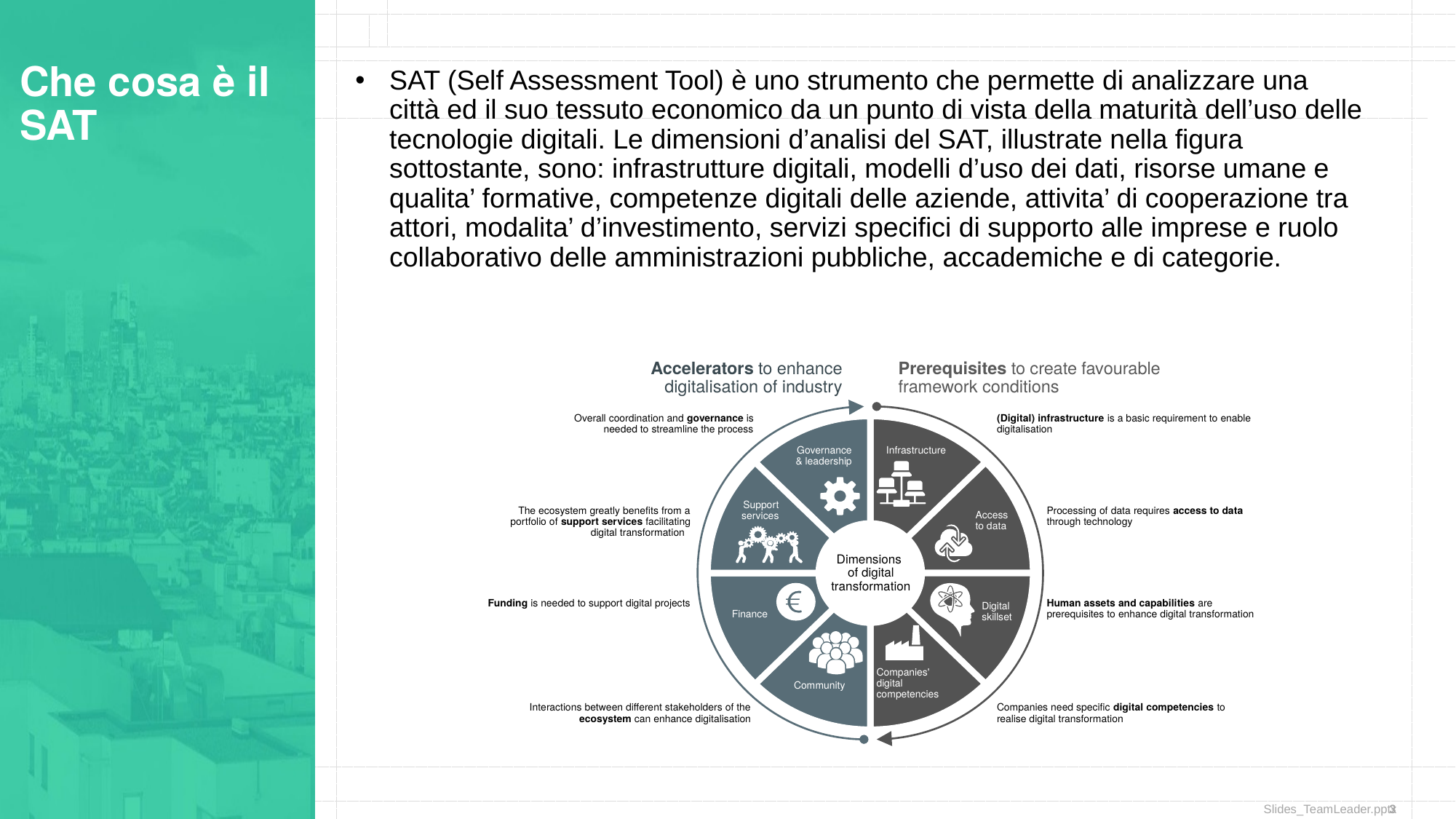

# Che cosa è il SAT
SAT (Self Assessment Tool) è uno strumento che permette di analizzare una città ed il suo tessuto economico da un punto di vista della maturità dell’uso delle tecnologie digitali. Le dimensioni d’analisi del SAT, illustrate nella figura sottostante, sono: infrastrutture digitali, modelli d’uso dei dati, risorse umane e qualita’ formative, competenze digitali delle aziende, attivita’ di cooperazione tra attori, modalita’ d’investimento, servizi specifici di supporto alle imprese e ruolo collaborativo delle amministrazioni pubbliche, accademiche e di categorie.
Accelerators to enhance digitalisation of industry
Prerequisites to create favourable framework conditions

Overall coordination and governance is needed to streamline the process
(Digital) infrastructure is a basic requirement to enable digitalisation

Governance
& leadership
Infrastructure

Support
services
The ecosystem greatly benefits from a portfolio of support services facilitating digital transformation
Processing of data requires access to data through technology
Access
to data
Dimensions
of digital
transformation

Human assets and capabilities are prerequisites to enhance digital transformation
Funding is needed to support digital projects
Digital
skillset
Finance

Companies' digital
competencies
Community
Interactions between different stakeholders of the ecosystem can enhance digitalisation
Companies need specific digital competencies to realise digital transformation